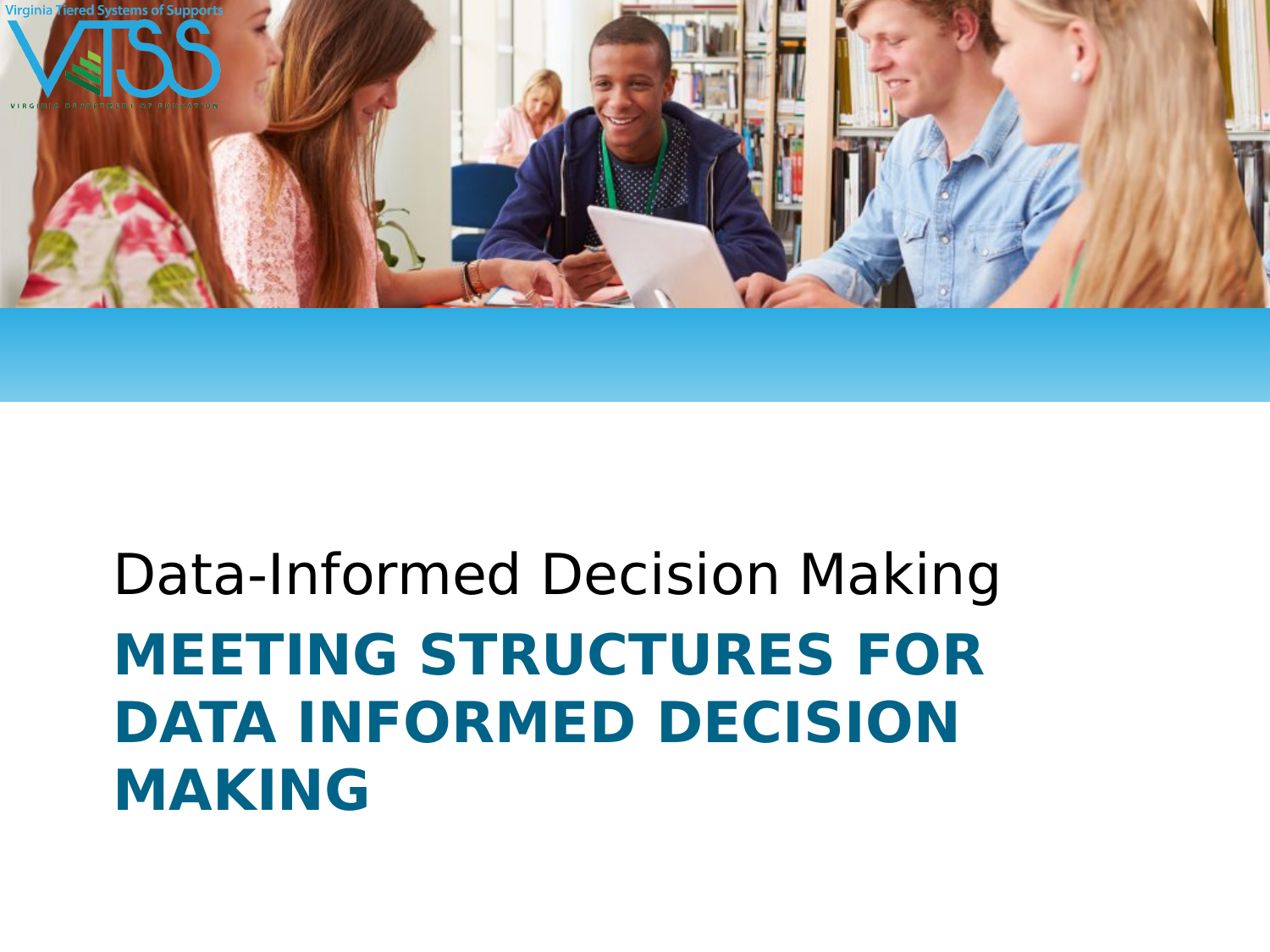

Data-Informed Decision Making
MEETING STRUCTURES FOR DATA INFORMED DECISION MAKING